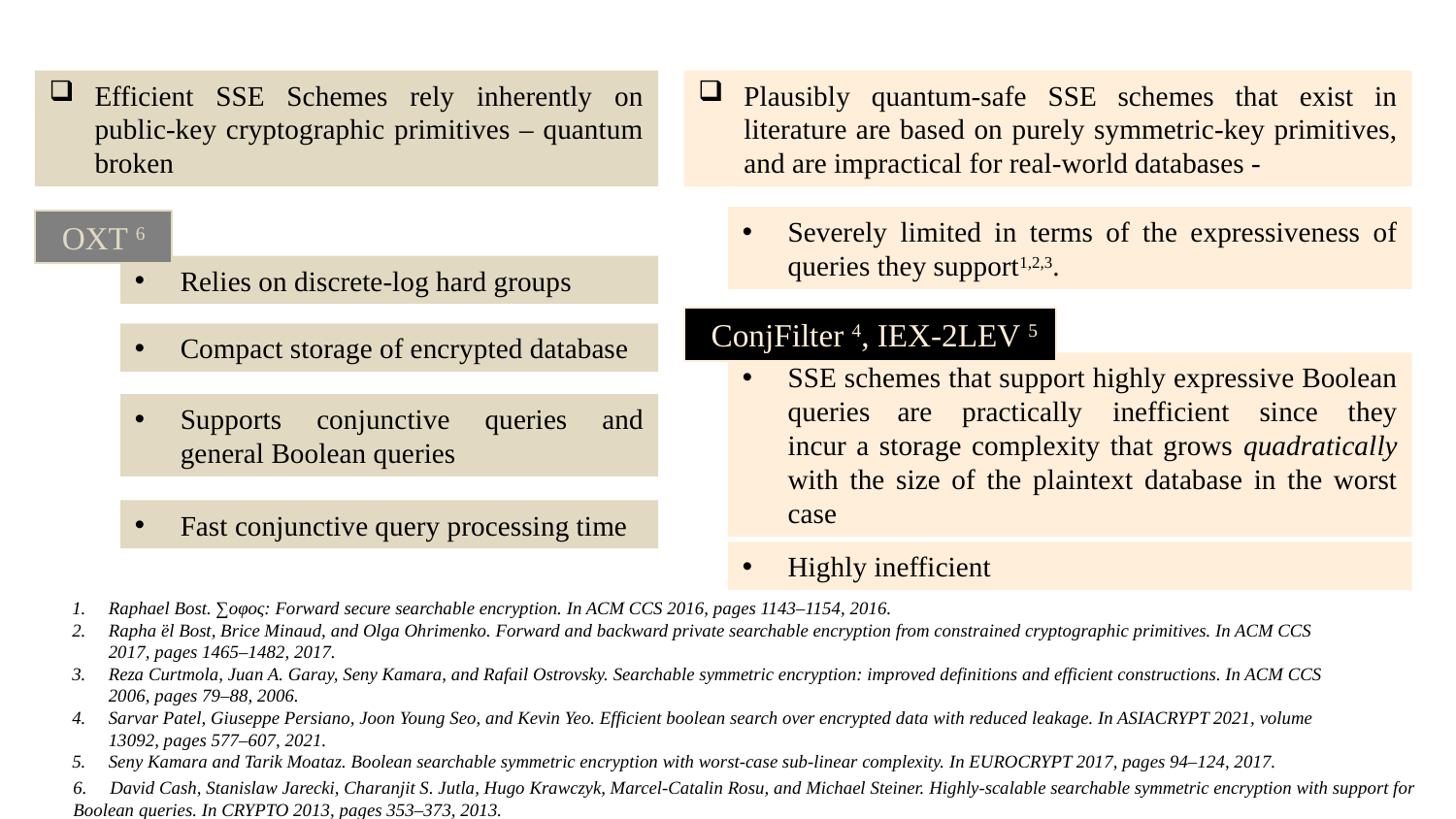

Efficient SSE Schemes rely inherently on public-key cryptographic primitives – quantum broken
Plausibly quantum-safe SSE schemes that exist in literature are based on purely symmetric-key primitives, and are impractical for real-world databases -
Severely limited in terms of the expressiveness of queries they support1,2,3.
OXT 6
Relies on discrete-log hard groups
 ConjFilter 4, IEX-2LEV 5
Compact storage of encrypted database
SSE schemes that support highly expressive Boolean queries are practically inefficient since they
incur a storage complexity that grows quadratically with the size of the plaintext database in the worst case
Supports conjunctive queries and general Boolean queries
Fast conjunctive query processing time
Highly inefficient
Raphael Bost. ∑oφoς: Forward secure searchable encryption. In ACM CCS 2016, pages 1143–1154, 2016.
Rapha ̈el Bost, Brice Minaud, and Olga Ohrimenko. Forward and backward private searchable encryption from constrained cryptographic primitives. In ACM CCS 2017, pages 1465–1482, 2017.
Reza Curtmola, Juan A. Garay, Seny Kamara, and Rafail Ostrovsky. Searchable symmetric encryption: improved definitions and efficient constructions. In ACM CCS 2006, pages 79–88, 2006.
Sarvar Patel, Giuseppe Persiano, Joon Young Seo, and Kevin Yeo. Efficient boolean search over encrypted data with reduced leakage. In ASIACRYPT 2021, volume 13092, pages 577–607, 2021.
Seny Kamara and Tarik Moataz. Boolean searchable symmetric encryption with worst-case sub-linear complexity. In EUROCRYPT 2017, pages 94–124, 2017.

6.     David Cash, Stanislaw Jarecki, Charanjit S. Jutla, Hugo Krawczyk, Marcel-Catalin Rosu, and Michael Steiner. Highly-scalable searchable symmetric encryption with support for Boolean queries. In CRYPTO 2013, pages 353–373, 2013.